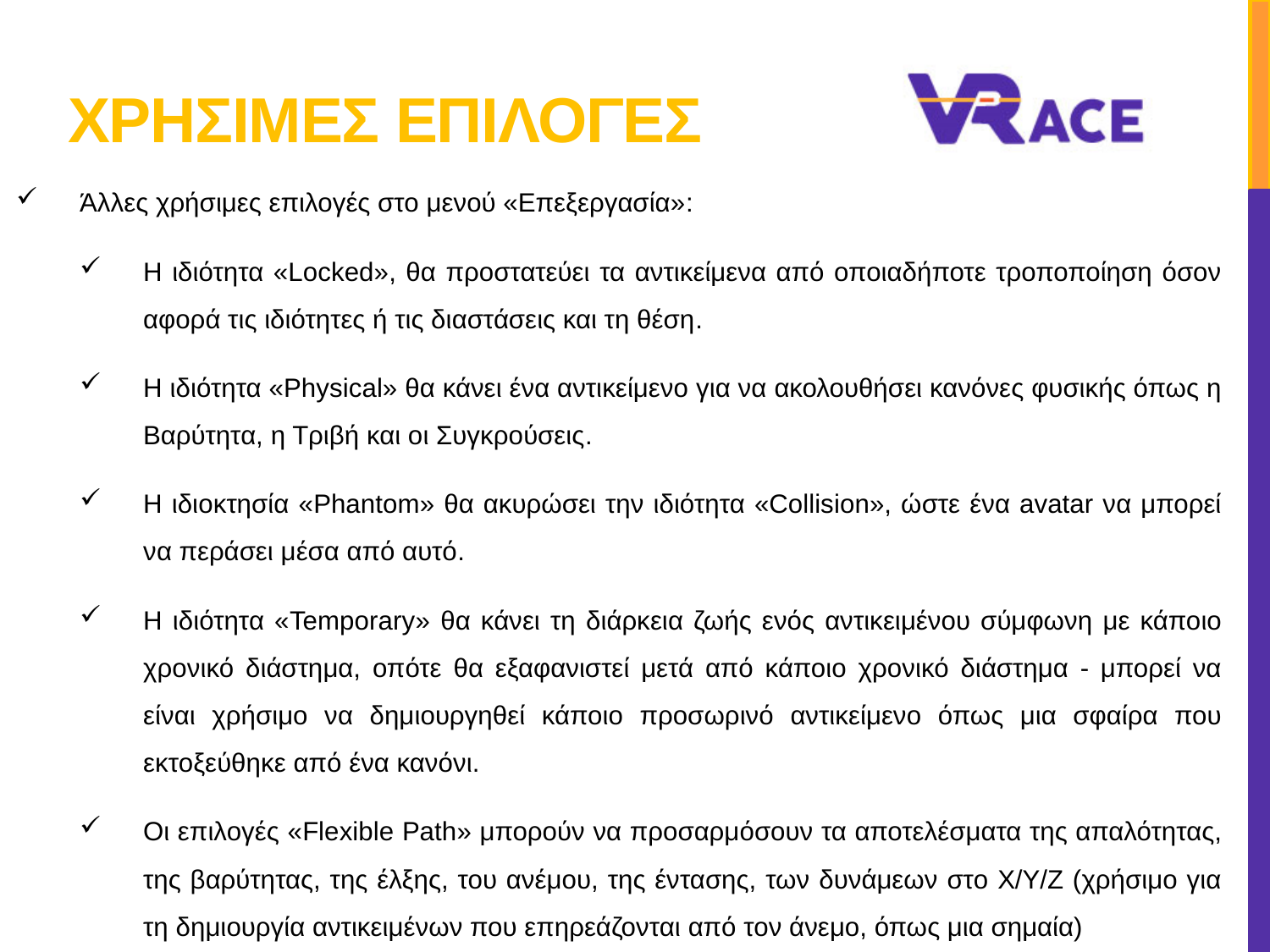

# ΧΡΗΣΙΜΕΣ ΕΠΙΛΟΓΕΣ
Άλλες χρήσιμες επιλογές στο μενού «Επεξεργασία»:
Η ιδιότητα «Locked», θα προστατεύει τα αντικείμενα από οποιαδήποτε τροποποίηση όσον αφορά τις ιδιότητες ή τις διαστάσεις και τη θέση.
Η ιδιότητα «Physical» θα κάνει ένα αντικείμενο για να ακολουθήσει κανόνες φυσικής όπως η Βαρύτητα, η Τριβή και οι Συγκρούσεις.
Η ιδιοκτησία «Phantom» θα ακυρώσει την ιδιότητα «Collision», ώστε ένα avatar να μπορεί να περάσει μέσα από αυτό.
Η ιδιότητα «Temporary» θα κάνει τη διάρκεια ζωής ενός αντικειμένου σύμφωνη με κάποιο χρονικό διάστημα, οπότε θα εξαφανιστεί μετά από κάποιο χρονικό διάστημα - μπορεί να είναι χρήσιμο να δημιουργηθεί κάποιο προσωρινό αντικείμενο όπως μια σφαίρα που εκτοξεύθηκε από ένα κανόνι.
Οι επιλογές «Flexible Path» μπορούν να προσαρμόσουν τα αποτελέσματα της απαλότητας, της βαρύτητας, της έλξης, του ανέμου, της έντασης, των δυνάμεων στο X/Y/Z (χρήσιμο για τη δημιουργία αντικειμένων που επηρεάζονται από τον άνεμο, όπως μια σημαία)